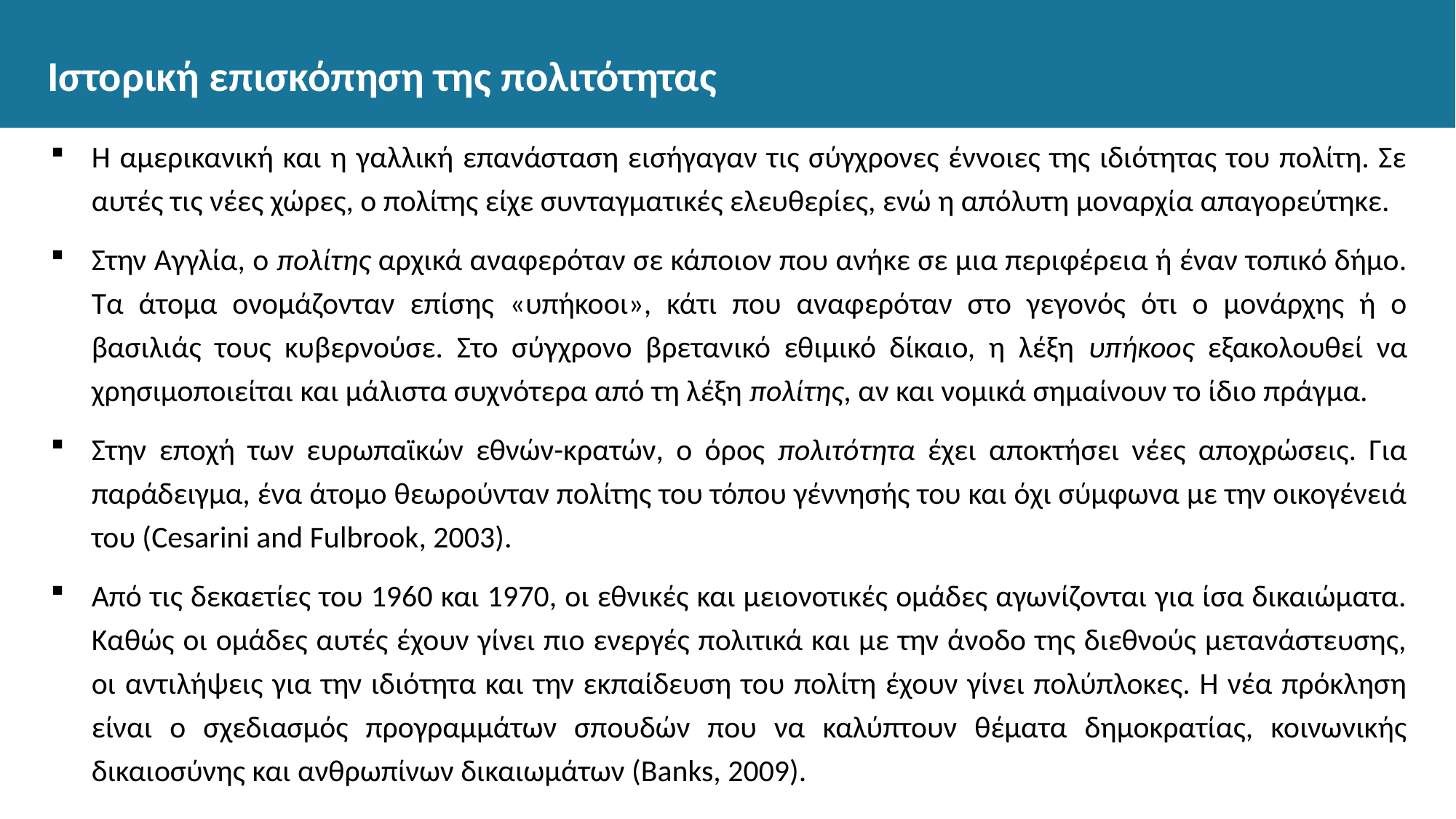

# Ιστορική επισκόπηση της πολιτότητας
Η αμερικανική και η γαλλική επανάσταση εισήγαγαν τις σύγχρονες έννοιες της ιδιότητας του πολίτη. Σε αυτές τις νέες χώρες, ο πολίτης είχε συνταγματικές ελευθερίες, ενώ η απόλυτη μοναρχία απαγορεύτηκε.
Στην Αγγλία, ο πολίτης αρχικά αναφερόταν σε κάποιον που ανήκε σε μια περιφέρεια ή έναν τοπικό δήμο. Τα άτομα ονομάζονταν επίσης «υπήκοοι», κάτι που αναφερόταν στο γεγονός ότι ο μονάρχης ή ο βασιλιάς τους κυβερνούσε. Στο σύγχρονο βρετανικό εθιμικό δίκαιο, η λέξη υπήκοος εξακολουθεί να χρησιμοποιείται και μάλιστα συχνότερα από τη λέξη πολίτης, αν και νομικά σημαίνουν το ίδιο πράγμα.
Στην εποχή των ευρωπαϊκών εθνών-κρατών, ο όρος πολιτότητα έχει αποκτήσει νέες αποχρώσεις. Για παράδειγμα, ένα άτομο θεωρούνταν πολίτης του τόπου γέννησής του και όχι σύμφωνα με την οικογένειά του (Cesarini and Fulbrook, 2003).
Από τις δεκαετίες του 1960 και 1970, οι εθνικές και μειονοτικές ομάδες αγωνίζονται για ίσα δικαιώματα. Καθώς οι ομάδες αυτές έχουν γίνει πιο ενεργές πολιτικά και με την άνοδο της διεθνούς μετανάστευσης, οι αντιλήψεις για την ιδιότητα και την εκπαίδευση του πολίτη έχουν γίνει πολύπλοκες. Η νέα πρόκληση είναι ο σχεδιασμός προγραμμάτων σπουδών που να καλύπτουν θέματα δημοκρατίας, κοινωνικής δικαιοσύνης και ανθρωπίνων δικαιωμάτων (Banks, 2009).